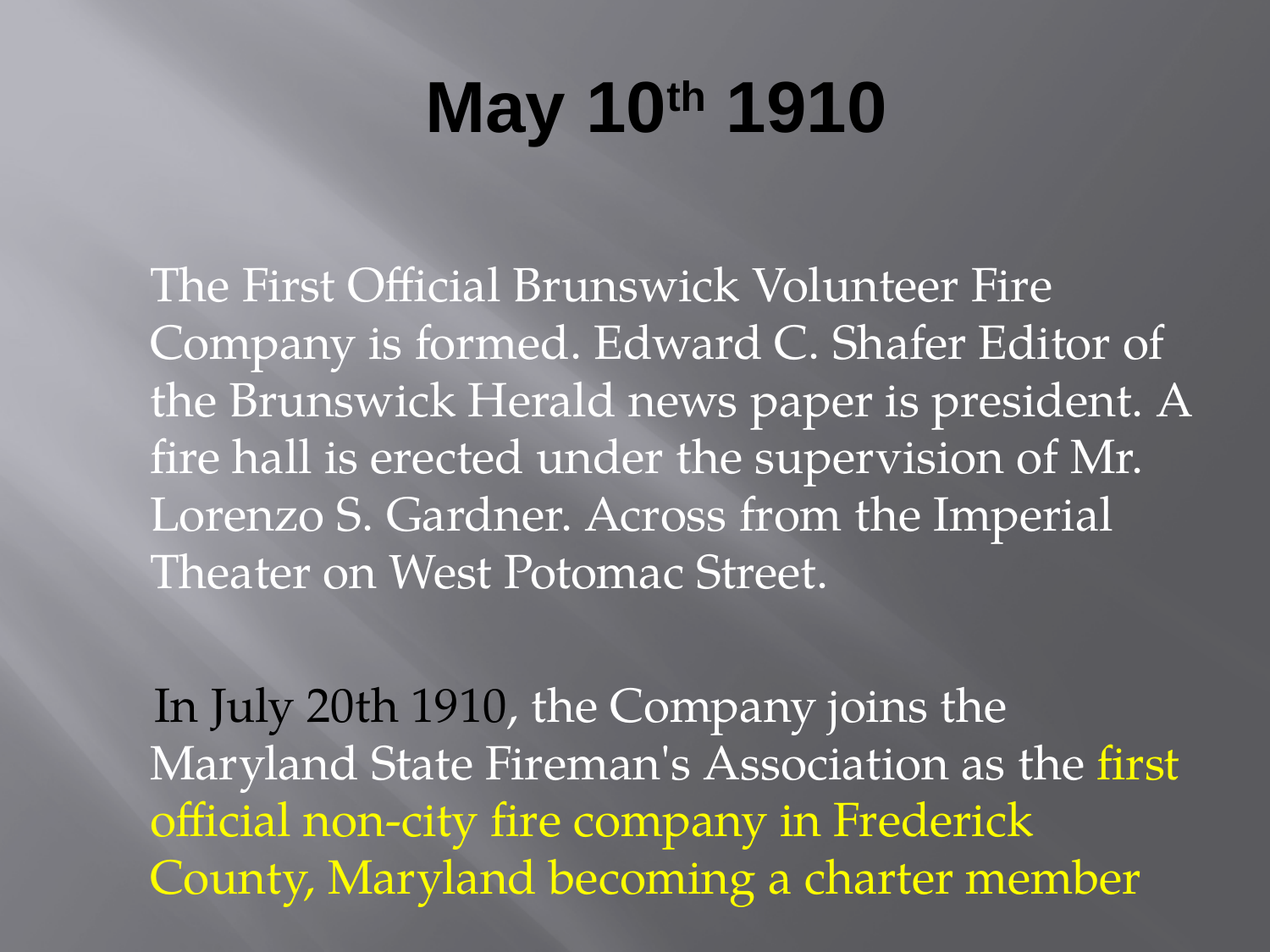

# May 10th 1910
The First Official Brunswick Volunteer Fire Company is formed. Edward C. Shafer Editor of the Brunswick Herald news paper is president. A fire hall is erected under the supervision of Mr. Lorenzo S. Gardner. Across from the Imperial Theater on West Potomac Street.

     In July 20th 1910, the Company joins the Maryland State Fireman's Association as the first official non-city fire company in Frederick County, Maryland becoming a charter member